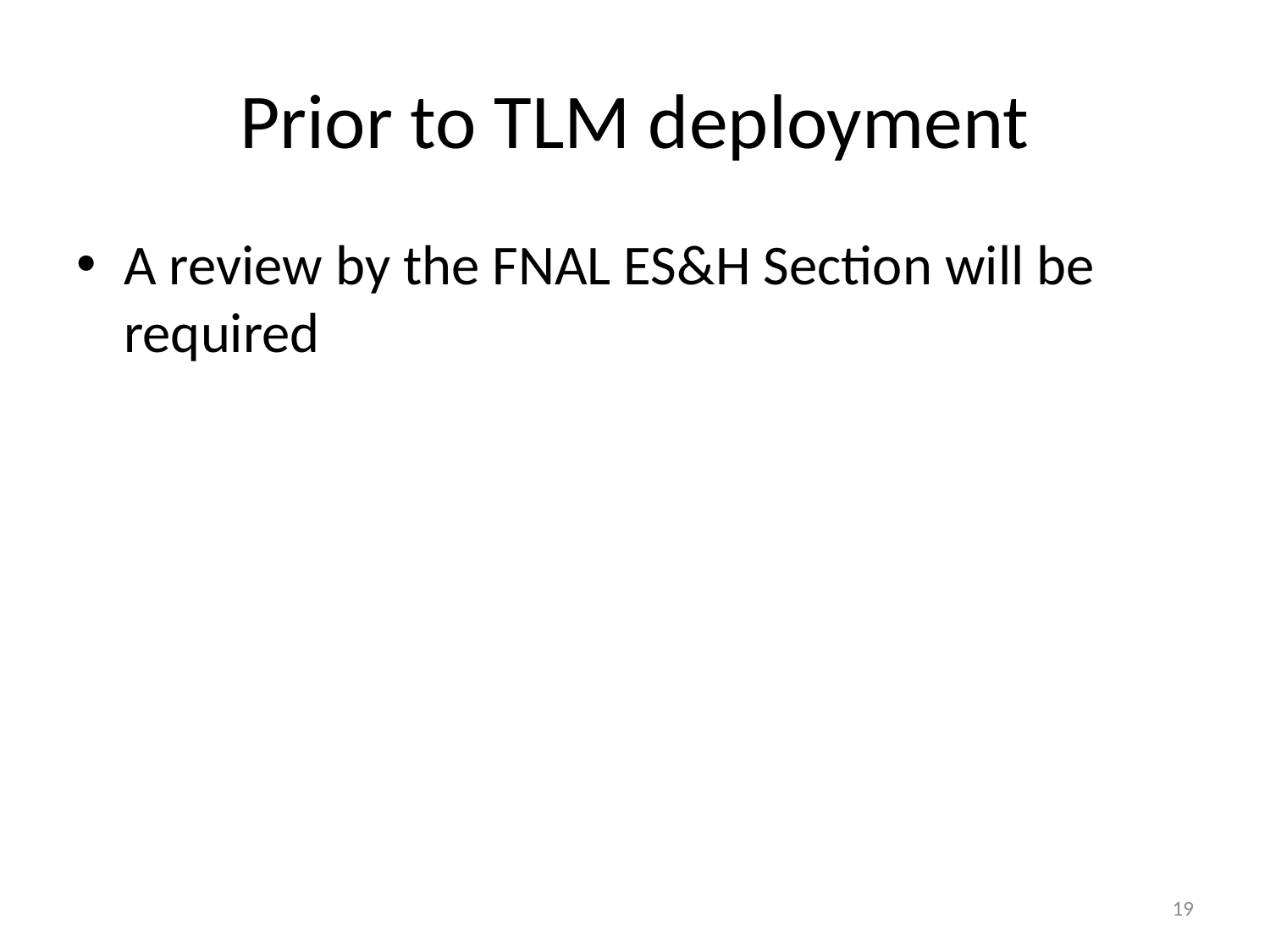

# Prior to TLM deployment
A review by the FNAL ES&H Section will be required
19